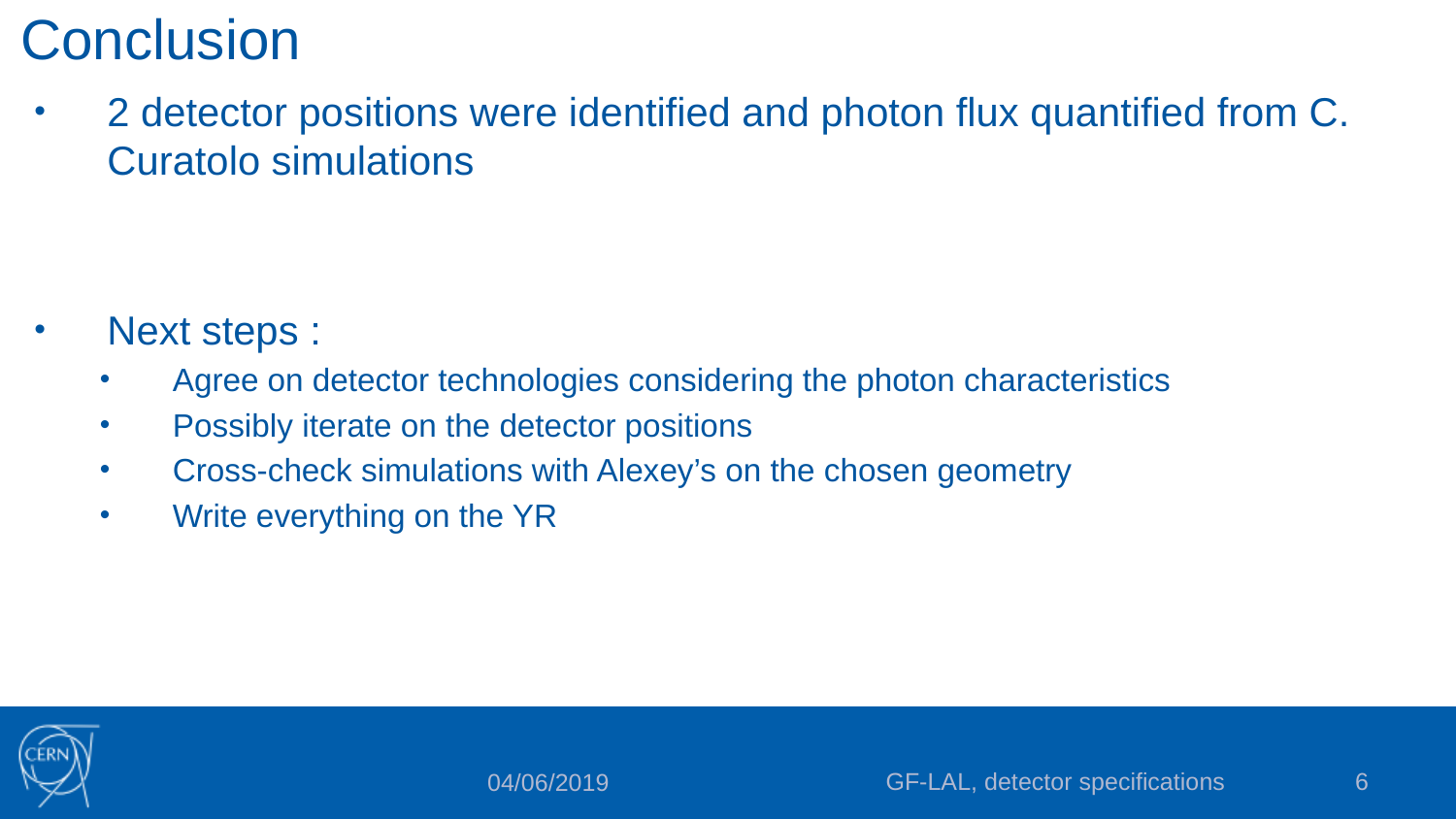

# Conclusion
2 detector positions were identified and photon flux quantified from C. Curatolo simulations

Next steps :
Agree on detector technologies considering the photon characteristics
Possibly iterate on the detector positions
Cross-check simulations with Alexey’s on the chosen geometry
Write everything on the YR
GF-LAL, detector specifications
6
04/06/2019